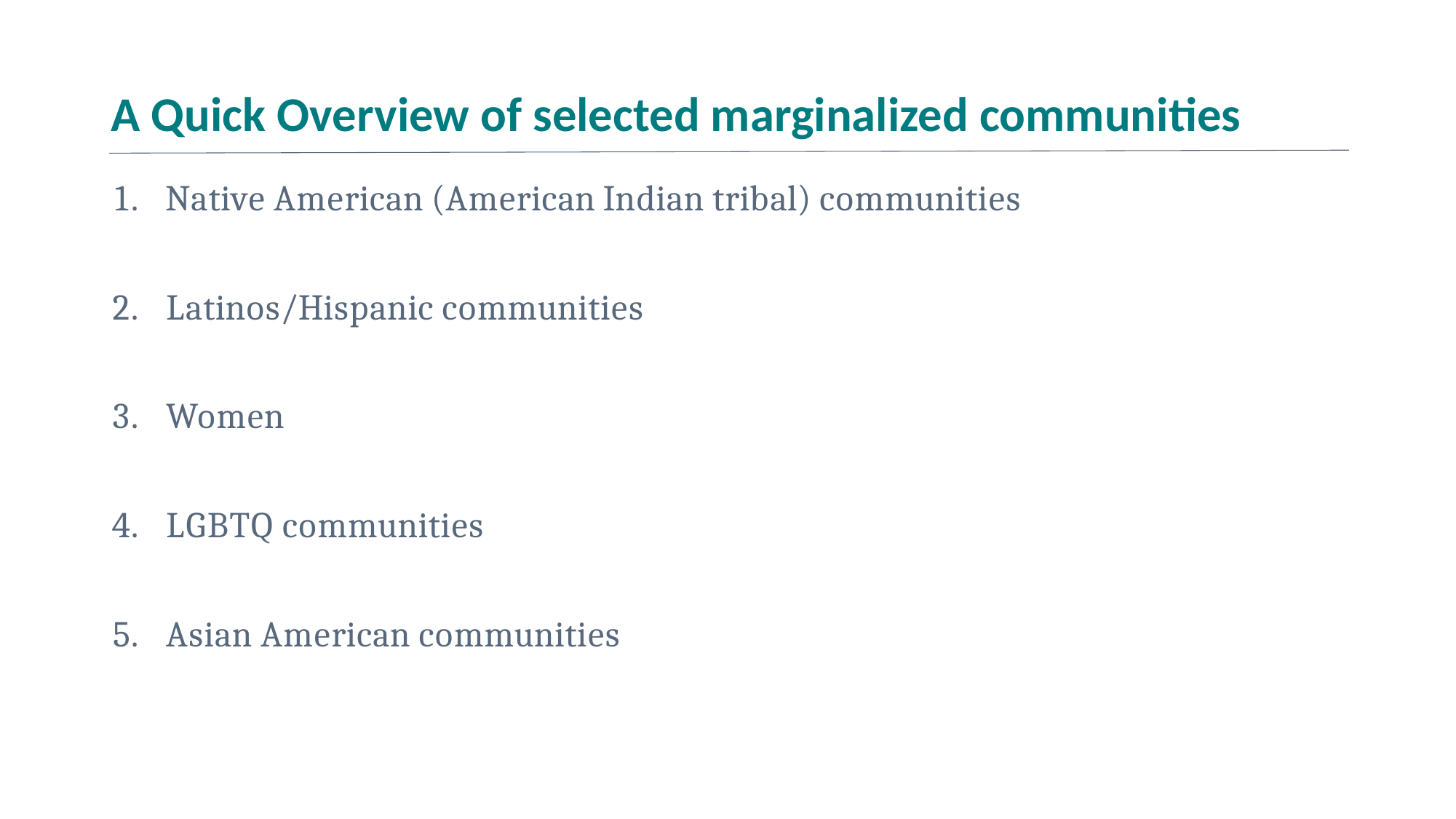

# A Quick Overview of selected marginalized communities
Native American (American Indian tribal) communities

Latinos/Hispanic communities

Women

LGBTQ communities

Asian American communities